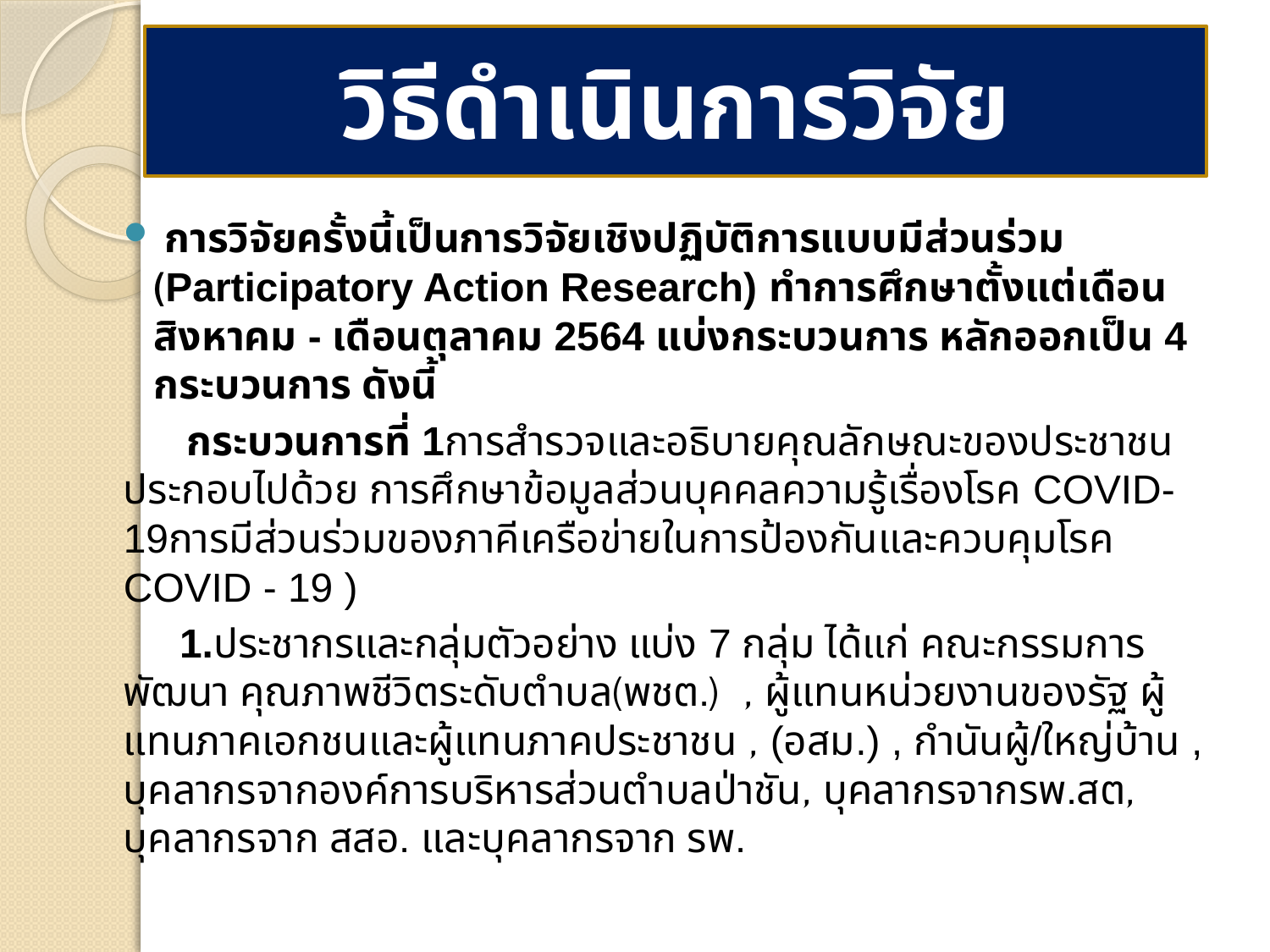

วิธีดำเนินการวิจัย
# การวิจัยครั้งนี้เป็นการวิจัยเชิงปฏิบัติการแบบมีส่วนร่วม (Participatory Action Research) ทำการศึกษาตั้งแต่เดือนสิงหาคม - เดือนตุลาคม 2564 แบ่งกระบวนการ หลักออกเป็น 4 กระบวนการ ดังนี้
      กระบวนการที่ 1การสำรวจและอธิบายคุณลักษณะของประชาชนประกอบไปด้วย การศึกษาข้อมูลส่วนบุคคลความรู้เรื่องโรค COVID-19การมีส่วนร่วมของภาคีเครือข่ายในการป้องกันและควบคุมโรค COVID - 19 )
     1.ประชากรและกลุ่มตัวอย่าง แบ่ง 7 กลุ่ม ได้แก่ คณะกรรมการพัฒนา คุณภาพชีวิตระดับตำบล(พชต.)  , ผู้แทนหน่วยงานของรัฐ ผู้แทนภาคเอกชนและผู้แทนภาคประชาชน , (อสม.) , กำนันผู้/ใหญ่บ้าน , บุคลากรจากองค์การบริหารส่วนตำบลป่าชัน, บุคลากรจากรพ.สต, บุคลากรจาก สสอ. และบุคลากรจาก รพ.